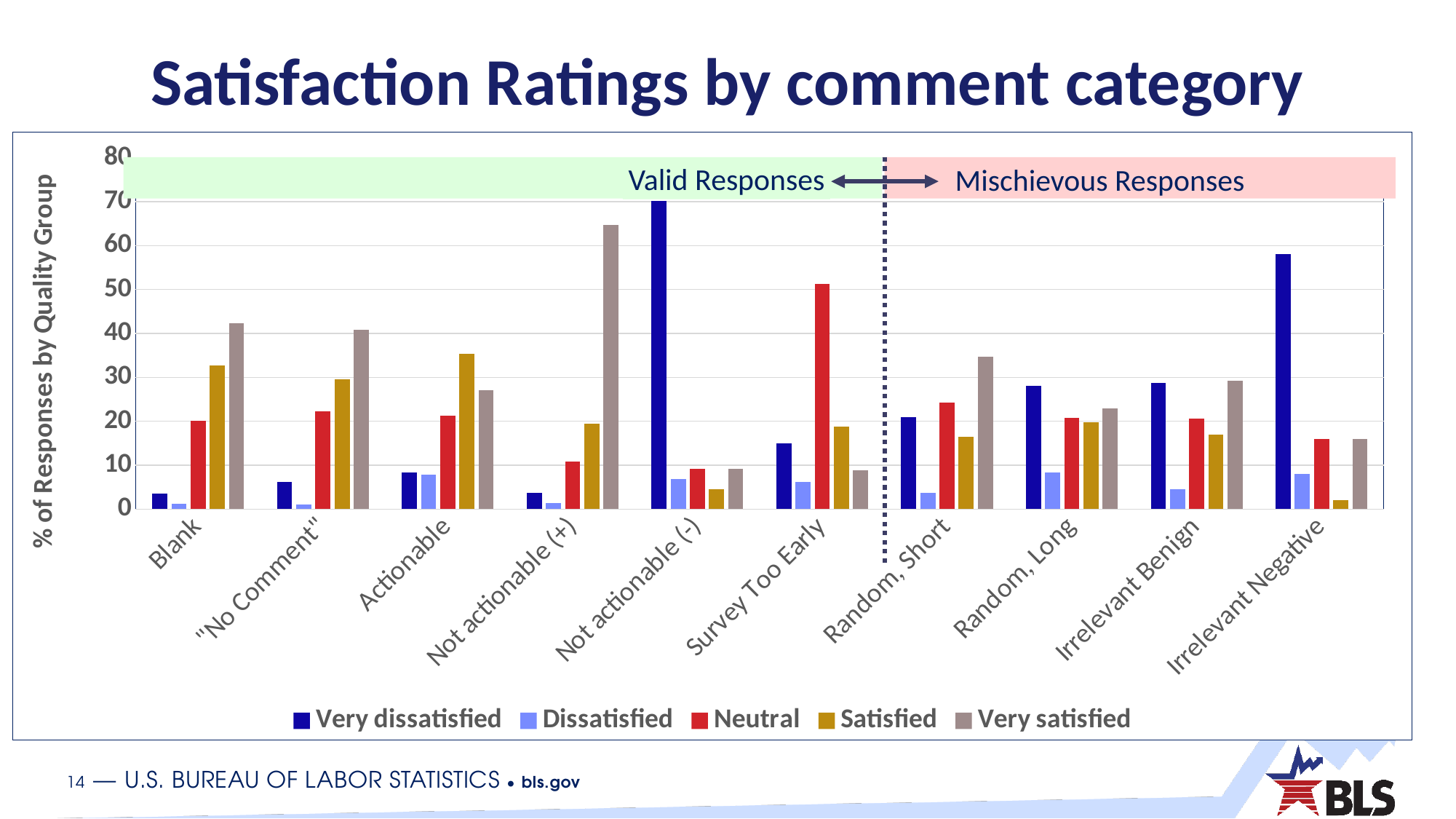

# Satisfaction Ratings by comment category

### Chart

| Category | Very dissatisfied | Dissatisfied | Neutral | Satisfied | Very satisfied |
|---|---|---|---|---|---|
| Blank | 3.540110425462813 | 1.250405975966223 | 20.152646963299773 | 32.689184800259824 | 42.367651835011365 |
| "No Comment" | 6.183115338882283 | 1.070154577883472 | 22.235434007134362 | 29.607609988109395 | 40.903686087990486 |
| Actionable | 8.40764331210191 | 7.898089171974522 | 21.273885350318473 | 35.28662420382165 | 27.133757961783438 |
| Not actionable (+) | 3.741496598639456 | 1.3605442176870748 | 10.884353741496598 | 19.387755102040817 | 64.62585034013605 |
| Not actionable (-) | 70.11494252873564 | 6.896551724137931 | 9.195402298850574 | 4.597701149425287 | 9.195402298850574 |
| Survey Too Early | 15.0 | 6.25 | 51.24999999999999 | 18.75 | 8.75 |
| Random, Short | 21.00456621004566 | 3.65296803652968 | 24.200913242009133 | 16.43835616438356 | 34.70319634703196 |
| Random, Long | 28.125 | 8.333333333333332 | 20.833333333333336 | 19.791666666666664 | 22.916666666666664 |
| Irrelevant Benign | 28.767123287671232 | 4.5662100456621 | 20.54794520547945 | 16.894977168949772 | 29.22374429223744 |
| Irrelevant Negative | 57.99999999999999 | 8.0 | 16.0 | 2.0 | 16.0 |
Mischievous Responses

Valid Responses